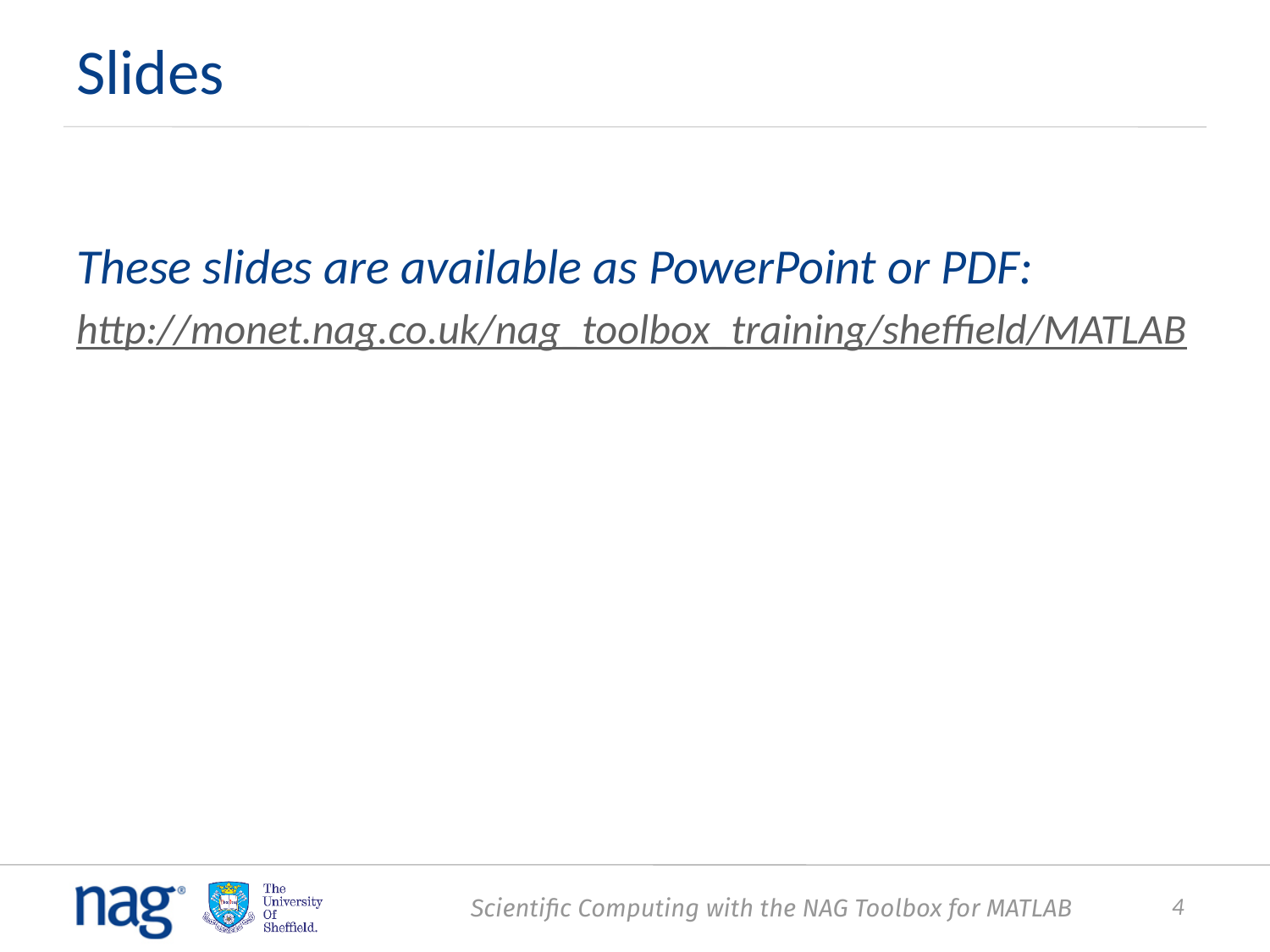

# Slides

These slides are available as PowerPoint or PDF:
http://monet.nag.co.uk/nag_toolbox_training/sheffield/MATLAB